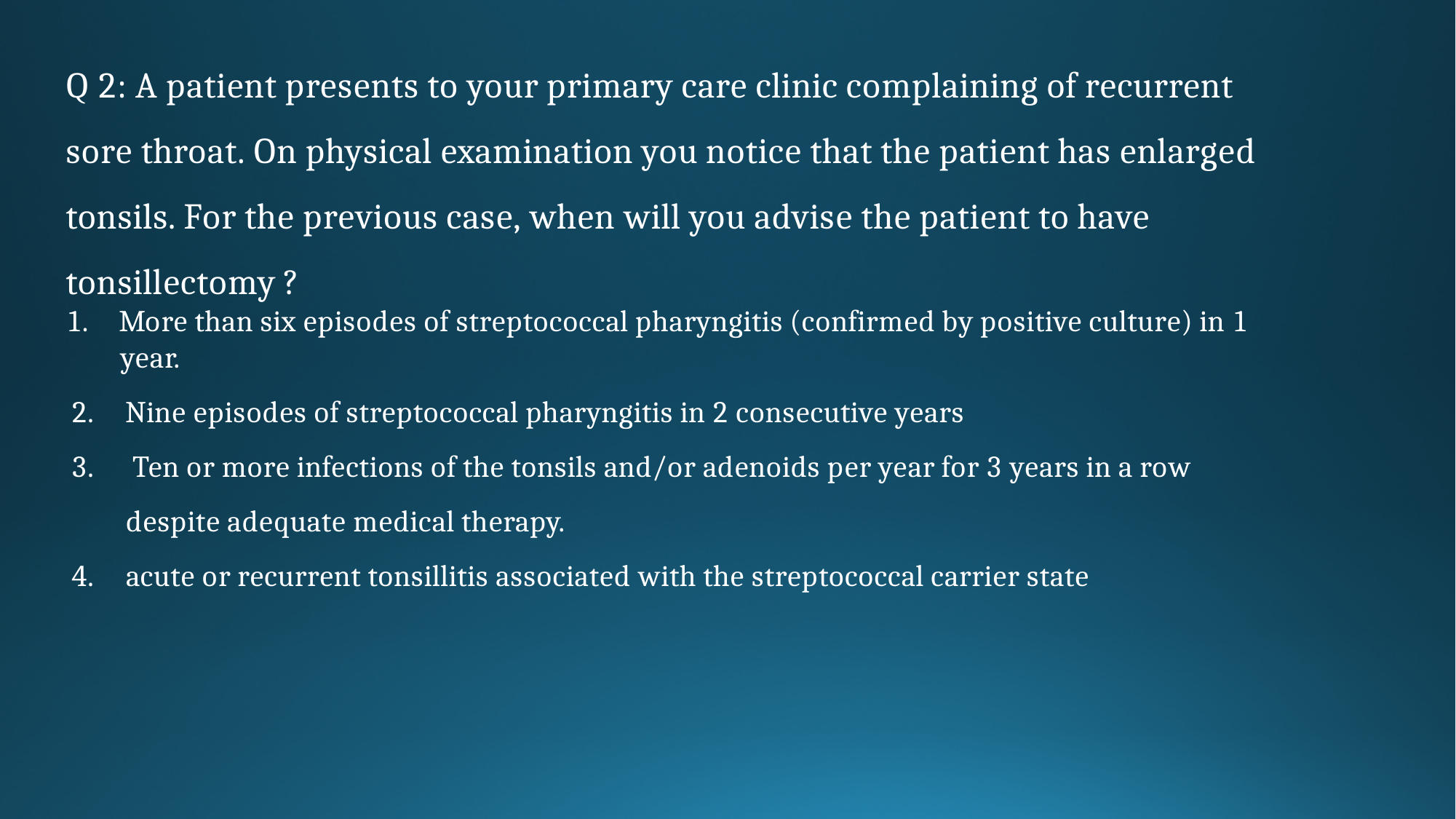

Q 2: A patient presents to your primary care clinic complaining of recurrent sore throat. On physical examination you notice that the patient has enlarged tonsils. For the previous case, when will you advise the patient to have tonsillectomy ?
More than six episodes of streptococcal pharyngitis (confirmed by positive culture) in 1 year.
Nine episodes of streptococcal pharyngitis in 2 consecutive years
 Ten or more infections of the tonsils and/or adenoids per year for 3 years in a row despite adequate medical therapy.
acute or recurrent tonsillitis associated with the streptococcal carrier state